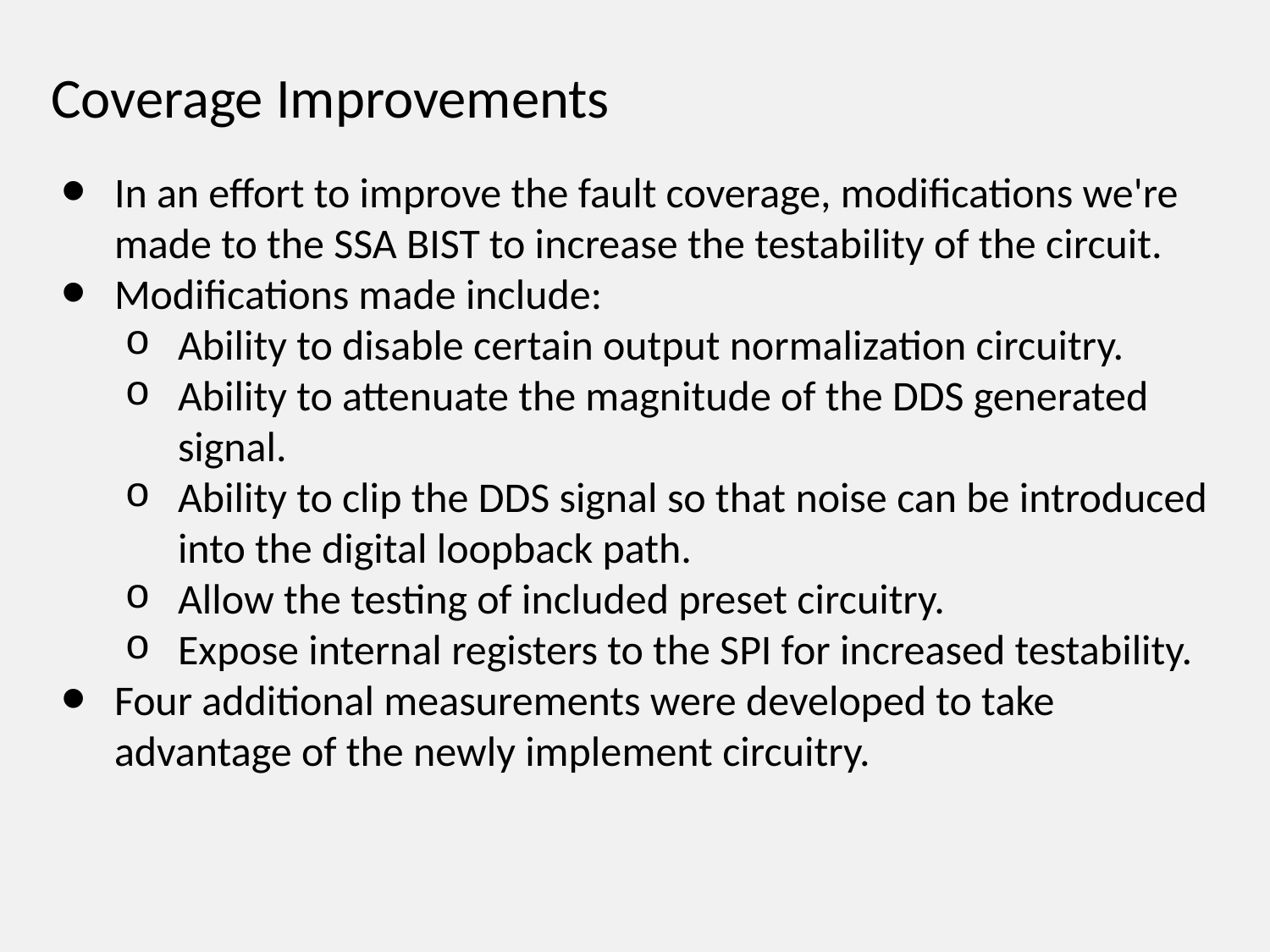

# Coverage Improvements
In an effort to improve the fault coverage, modifications we're made to the SSA BIST to increase the testability of the circuit.
Modifications made include:
Ability to disable certain output normalization circuitry.
Ability to attenuate the magnitude of the DDS generated signal.
Ability to clip the DDS signal so that noise can be introduced into the digital loopback path.
Allow the testing of included preset circuitry.
Expose internal registers to the SPI for increased testability.
Four additional measurements were developed to take advantage of the newly implement circuitry.